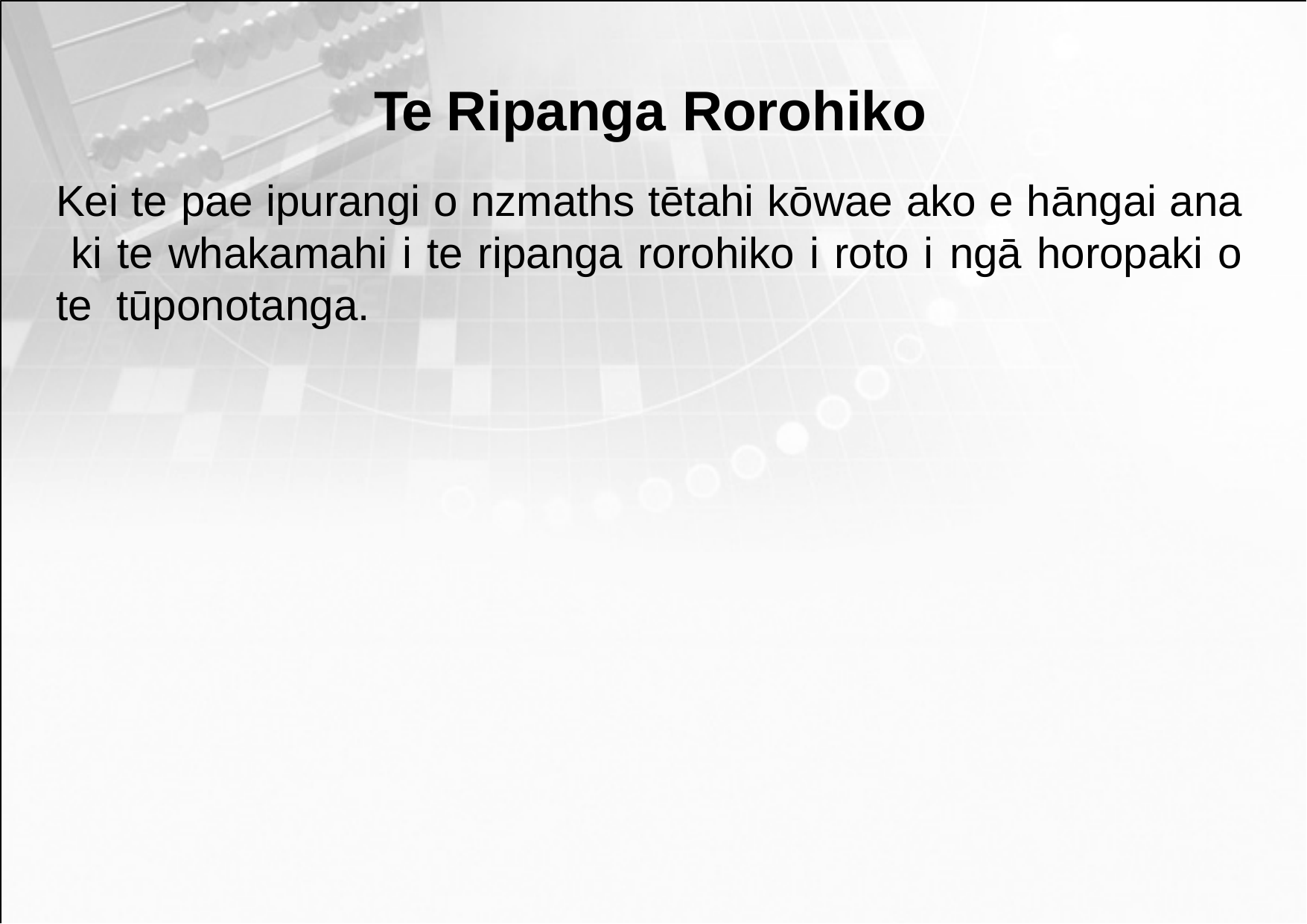

Te Ripanga Rorohiko
Kei te pae ipurangi o nzmaths tētahi kōwae ako e hāngai ana  ki te whakamahi i te ripanga rorohiko i roto i ngā horopaki o te  tūponotanga.